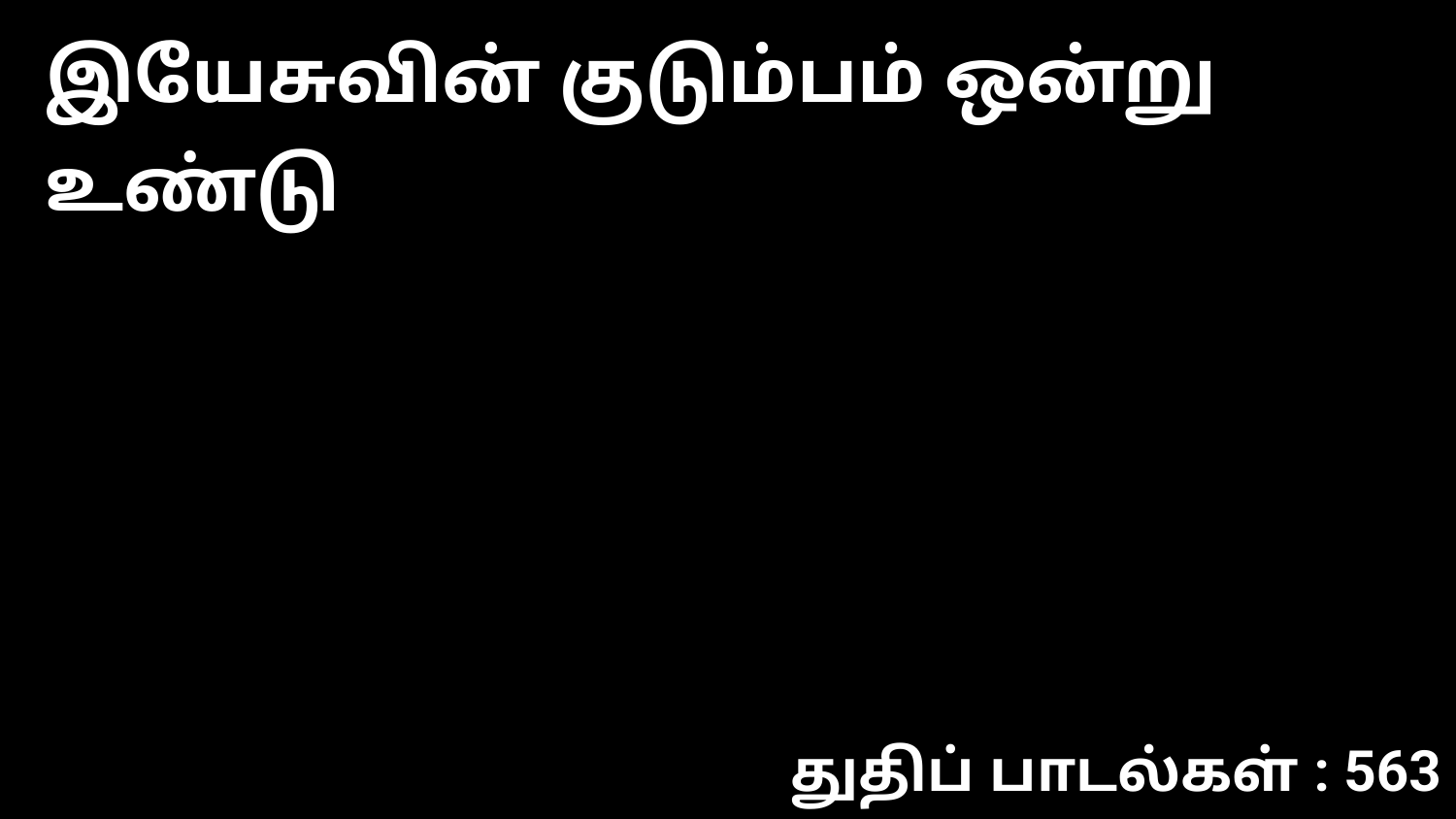

இயேசுவின் குடும்பம் ஒன்று உண்டு
துதிப் பாடல்கள் : 563